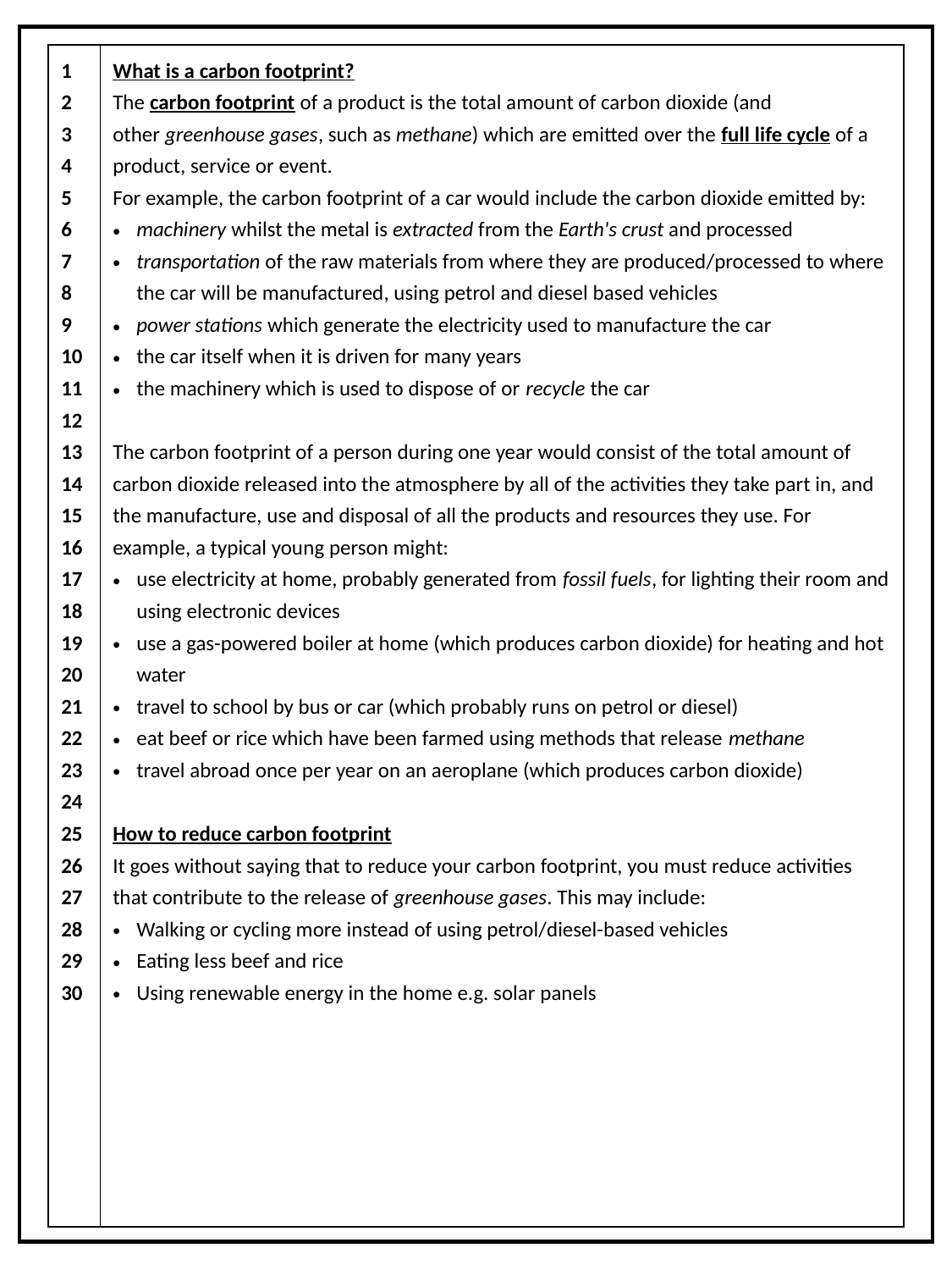

| 1 2 3 4 5 6 7 8 9 10 11 12 13 14 15 16 17 18 19 20 21 22 23 24 25 26 27 28 29 30 | What is a carbon footprint? The carbon footprint of a product is the total amount of carbon dioxide (and other greenhouse gases, such as methane) which are emitted over the full life cycle of a product, service or event. For example, the carbon footprint of a car would include the carbon dioxide emitted by: machinery whilst the metal is extracted from the Earth's crust and processed transportation of the raw materials from where they are produced/processed to where the car will be manufactured, using petrol and diesel based vehicles power stations which generate the electricity used to manufacture the car the car itself when it is driven for many years the machinery which is used to dispose of or recycle the car The carbon footprint of a person during one year would consist of the total amount of carbon dioxide released into the atmosphere by all of the activities they take part in, and the manufacture, use and disposal of all the products and resources they use. For example, a typical young person might: use electricity at home, probably generated from fossil fuels, for lighting their room and using electronic devices use a gas-powered boiler at home (which produces carbon dioxide) for heating and hot water travel to school by bus or car (which probably runs on petrol or diesel) eat beef or rice which have been farmed using methods that release methane travel abroad once per year on an aeroplane (which produces carbon dioxide) How to reduce carbon footprint It goes without saying that to reduce your carbon footprint, you must reduce activities that contribute to the release of greenhouse gases. This may include: Walking or cycling more instead of using petrol/diesel-based vehicles Eating less beef and rice Using renewable energy in the home e.g. solar panels |
| --- | --- |